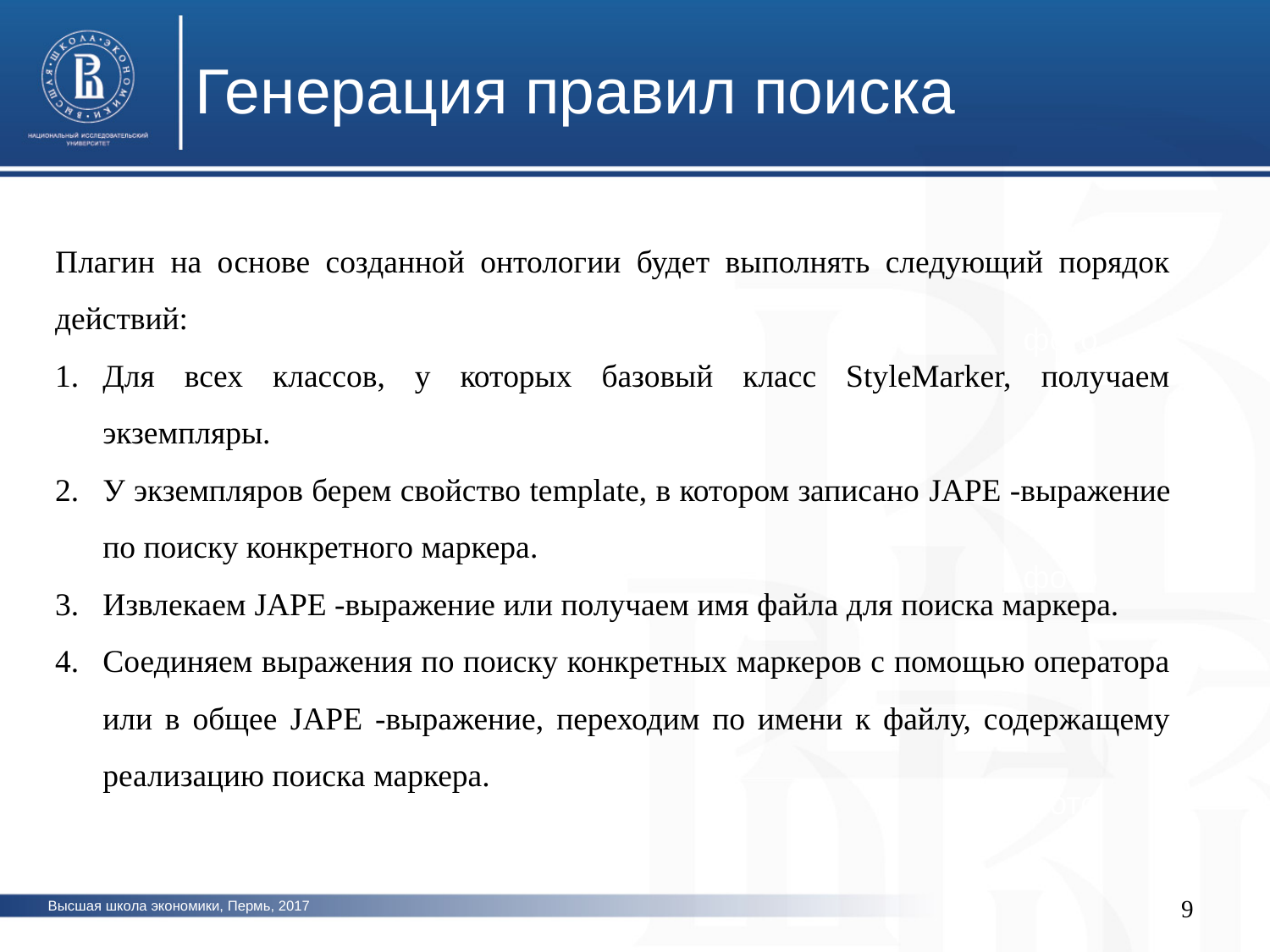

Генерация правил поиска

Плагин на основе созданной онтологии будет выполнять следующий порядок действий:
Для всех классов, у которых базовый класс StyleMarker, получаем экземпляры.
У экземпляров берем свойство template, в котором записано JAPE -выражение по поиску конкретного маркера.
Извлекаем JAPE -выражение или получаем имя файла для поиска маркера.
Соединяем выражения по поиску конкретных маркеров с помощью оператора или в общее JAPE -выражение, переходим по имени к файлу, содержащему реализацию поиска маркера.
фото
фото
фото
9
Высшая школа экономики, Пермь, 2017